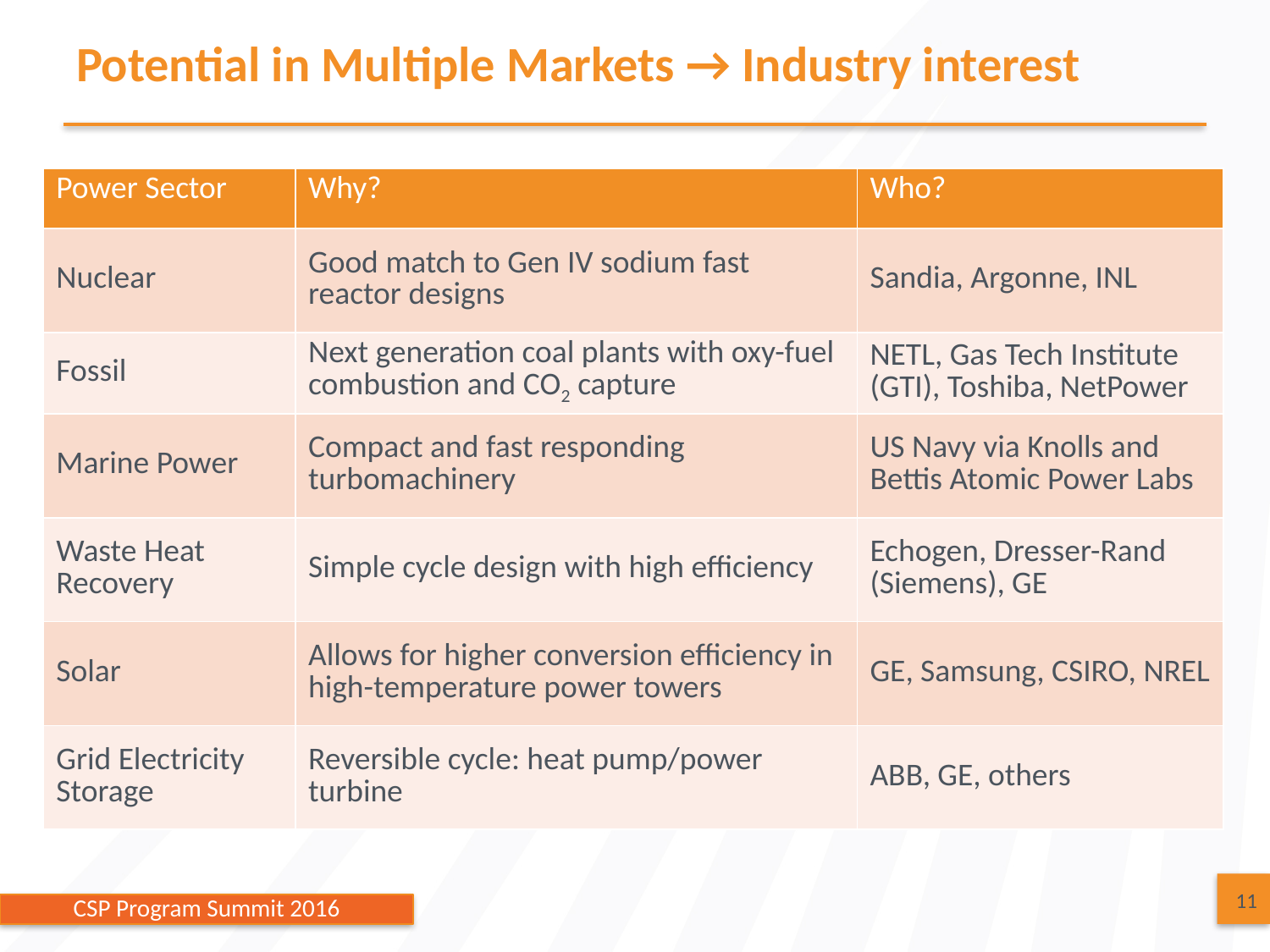

# Potential in Multiple Markets → Industry interest
| Power Sector | Why? | Who? |
| --- | --- | --- |
| Nuclear | Good match to Gen IV sodium fast reactor designs | Sandia, Argonne, INL |
| Fossil | Next generation coal plants with oxy-fuel combustion and CO2 capture | NETL, Gas Tech Institute (GTI), Toshiba, NetPower |
| Marine Power | Compact and fast responding turbomachinery | US Navy via Knolls and Bettis Atomic Power Labs |
| Waste Heat Recovery | Simple cycle design with high efficiency | Echogen, Dresser-Rand (Siemens), GE |
| Solar | Allows for higher conversion efficiency in high-temperature power towers | GE, Samsung, CSIRO, NREL |
| Grid Electricity Storage | Reversible cycle: heat pump/power turbine | ABB, GE, others |
11